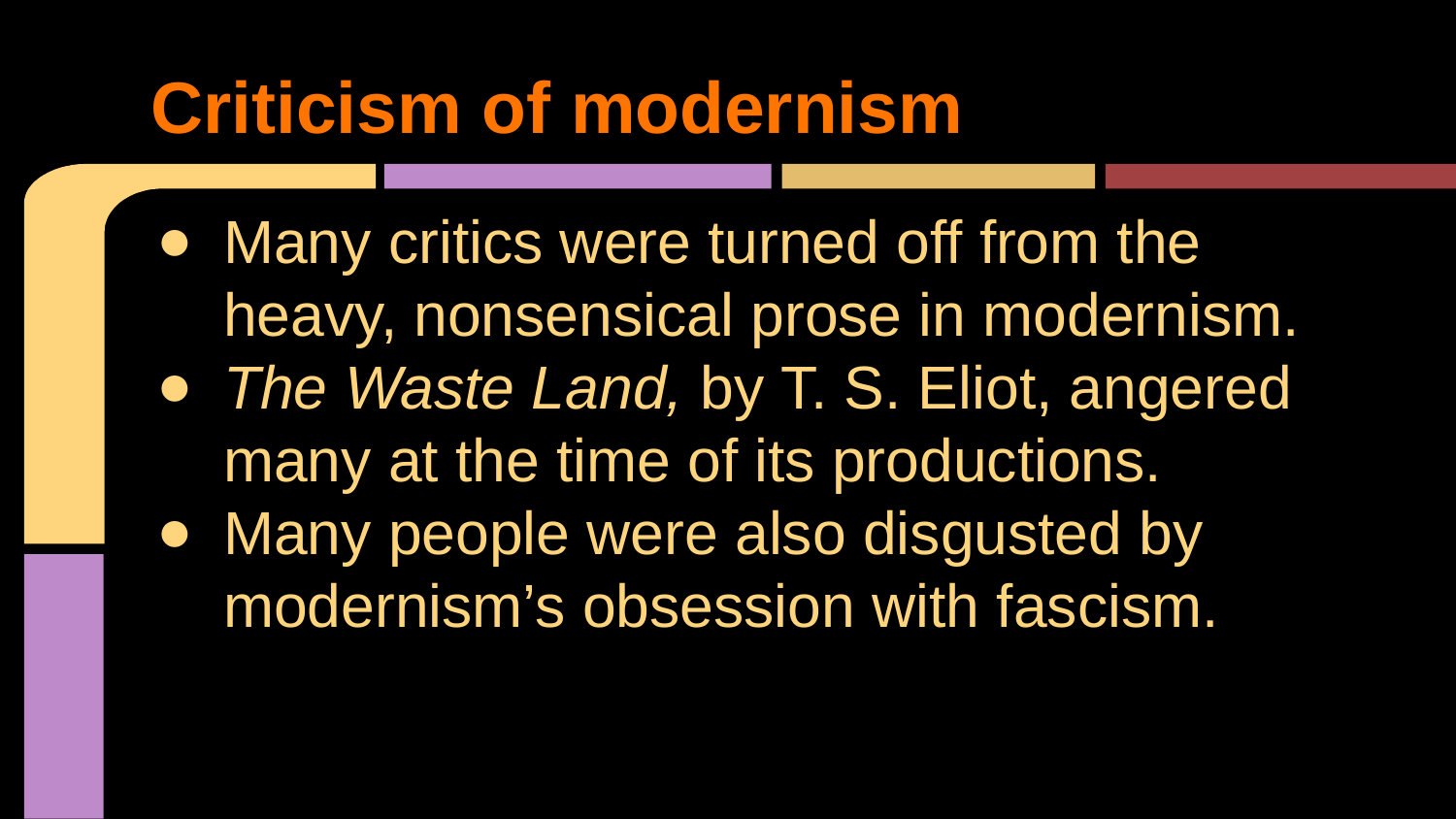

# Criticism of modernism
Many critics were turned off from the heavy, nonsensical prose in modernism.
The Waste Land, by T. S. Eliot, angered many at the time of its productions.
Many people were also disgusted by modernism’s obsession with fascism.